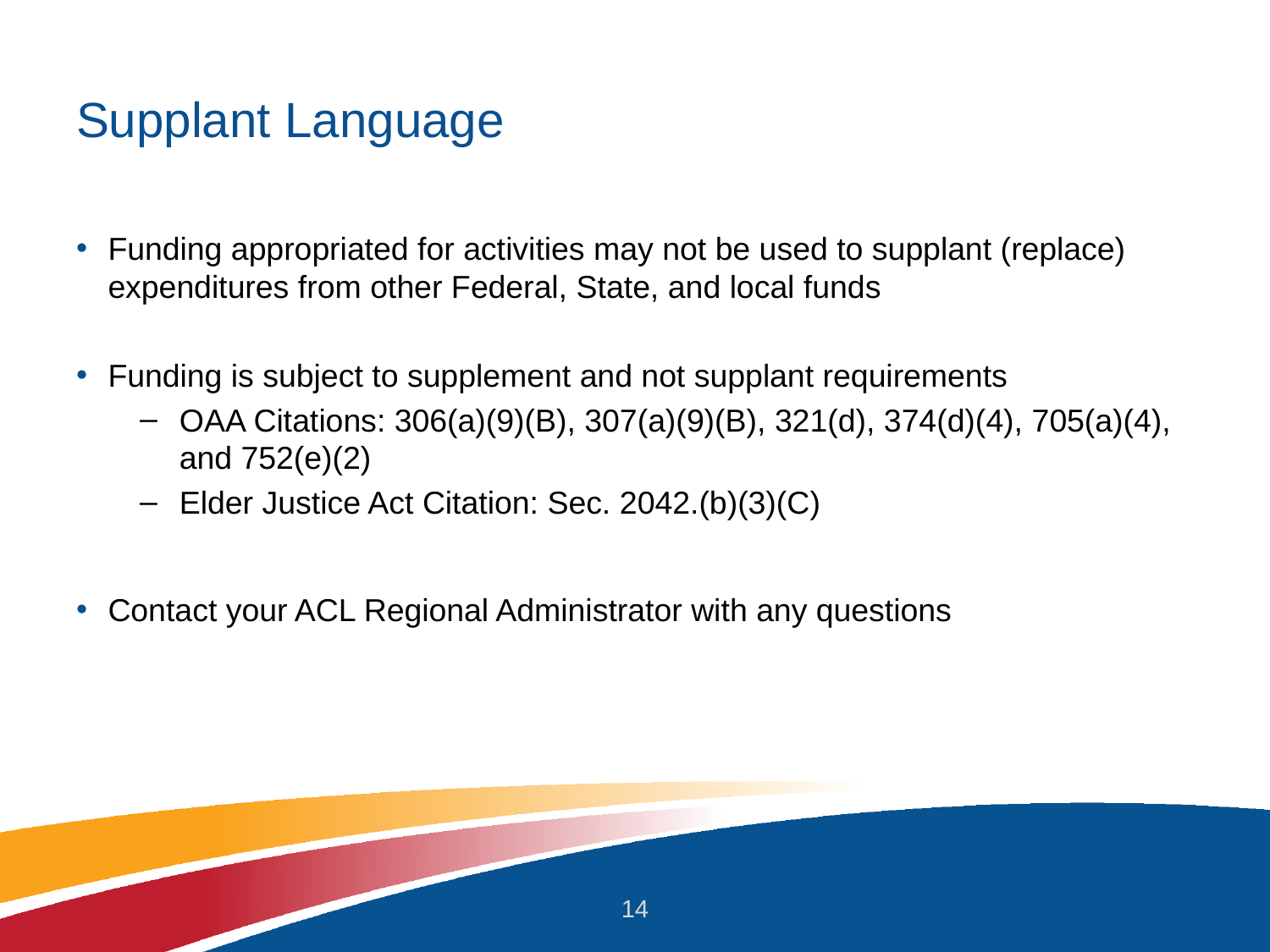

# Supplant Language
Funding appropriated for activities may not be used to supplant (replace) expenditures from other Federal, State, and local funds

Funding is subject to supplement and not supplant requirements
OAA Citations: 306(a)(9)(B), 307(a)(9)(B), 321(d), 374(d)(4), 705(a)(4), and 752(e)(2)
Elder Justice Act Citation: Sec. 2042.(b)(3)(C)

Contact your ACL Regional Administrator with any questions

14